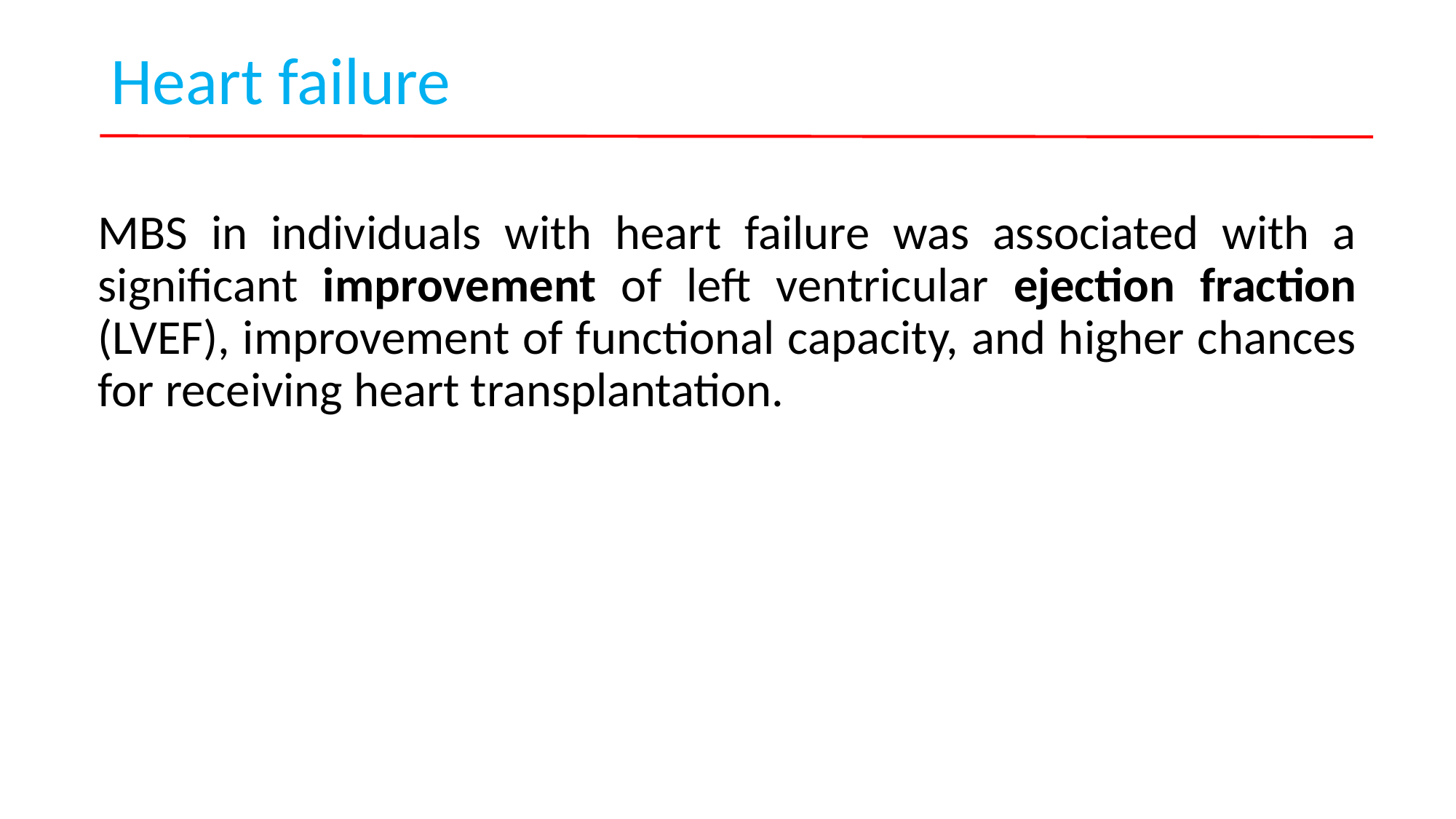

# Heart failure
MBS in individuals with heart failure was associated with a significant improvement of left ventricular ejection fraction (LVEF), improvement of functional capacity, and higher chances for receiving heart transplantation.